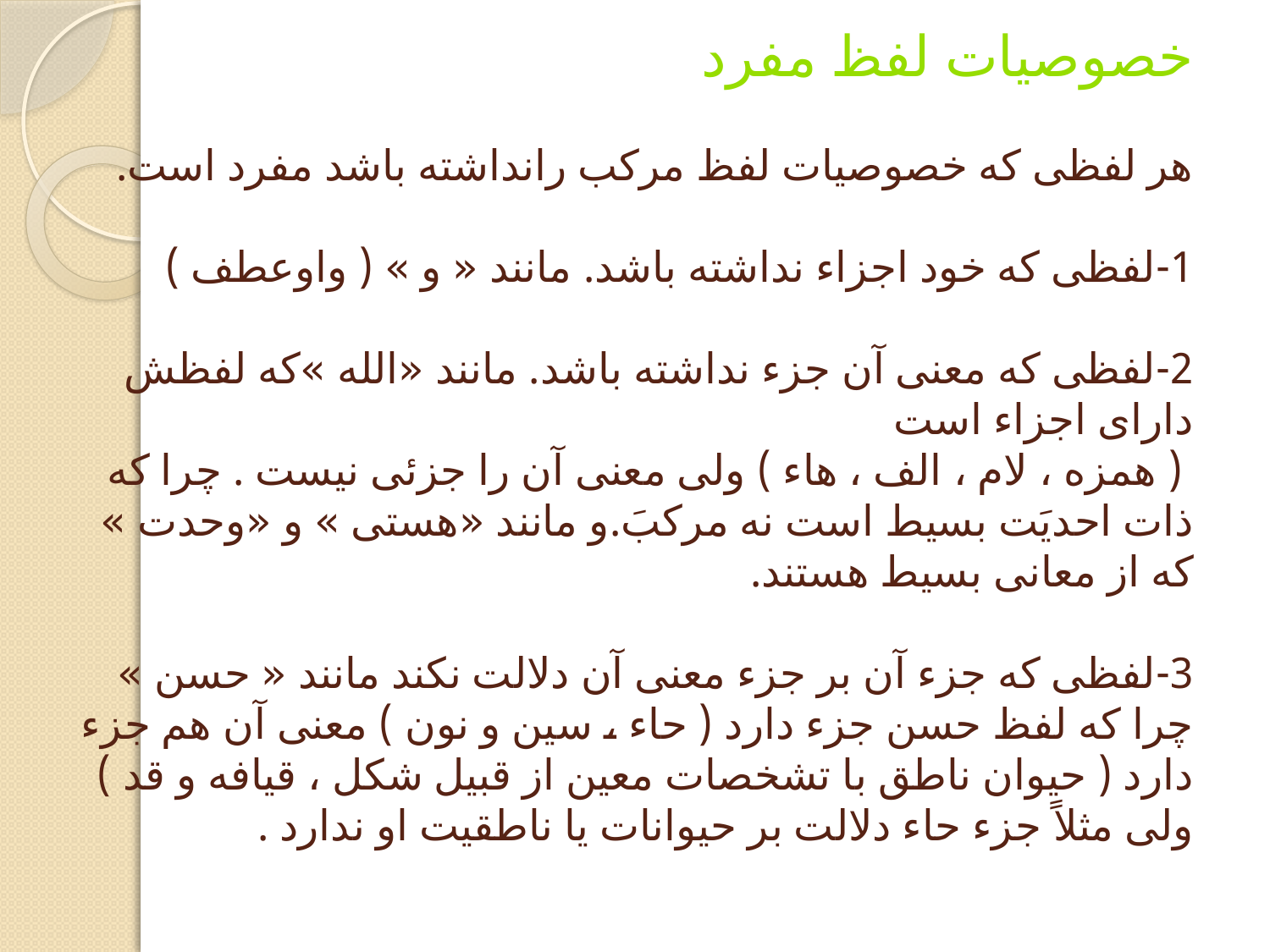

# خصوصیات لفظ مفرد هر لفظی که خصوصیات لفظ مرکب رانداشته باشد مفرد است. 1-لفظی که خود اجزاء نداشته باشد. مانند « و » ( واوعطف ) 2-لفظی که معنی آن جزء نداشته باشد. مانند «الله »که لفظش دارای اجزاء است ( همزه ، لام ، الف ، هاء ) ولی معنی آن را جزئی نیست . چرا که ذات احدیَت بسیط است نه مرکبَ.و مانند «هستی » و «وحدت » که از معانی بسیط هستند. 3-لفظی که جزء آن بر جزء معنی آن دلالت نکند مانند « حسن » چرا که لفظ حسن جزء دارد ( حاء ، سین و نون ) معنی آن هم جزء دارد ( حیوان ناطق با تشخصات معین از قبیل شکل ، قیافه و قد ) ولی مثلاً جزء حاء دلالت بر حیوانات یا ناطقیت او ندارد .